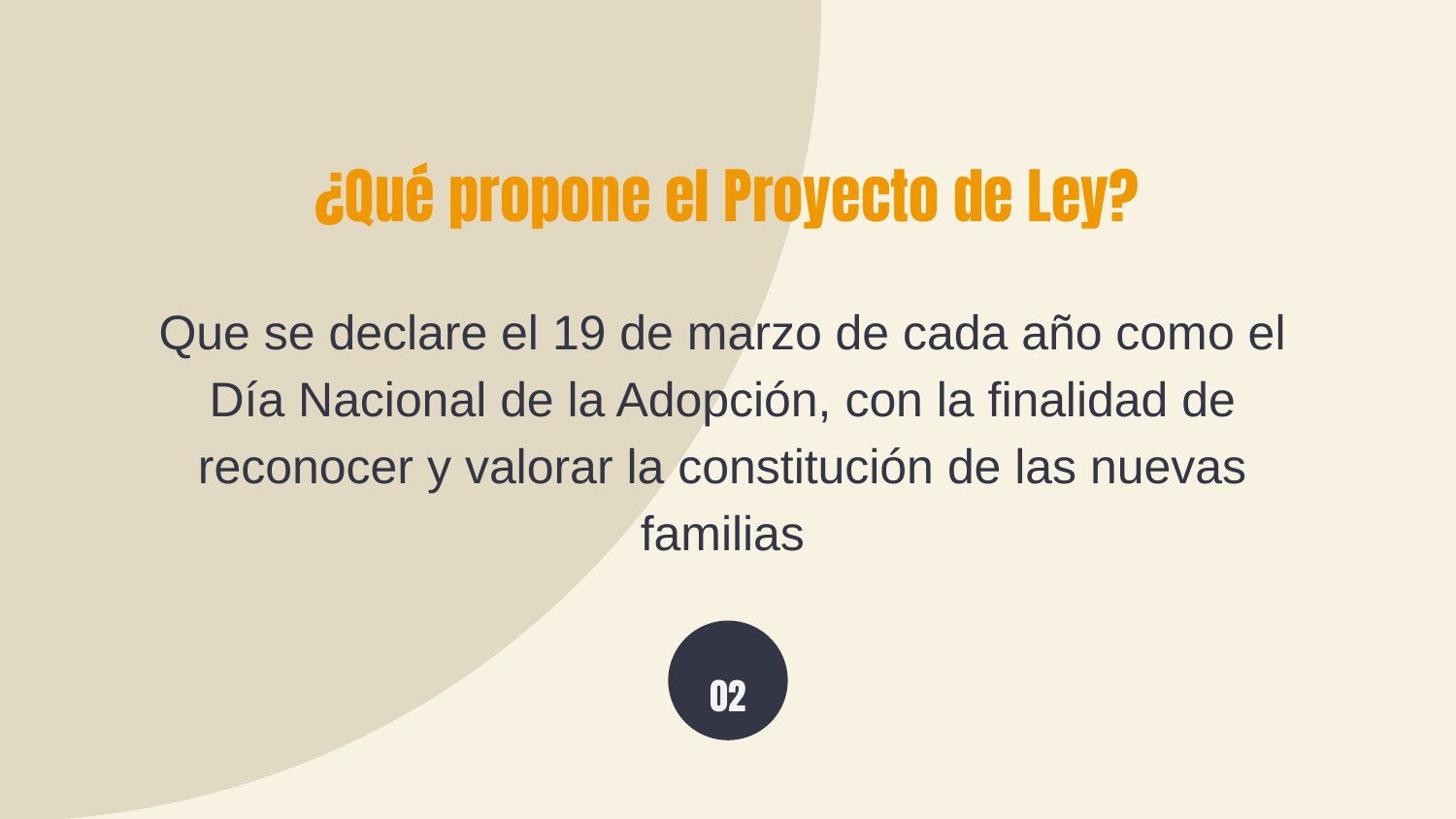

# ¿Qué propone el Proyecto de Ley?
Que se declare el 19 de marzo de cada año como el Día Nacional de la Adopción, con la finalidad de reconocer y valorar la constitución de las nuevas familias

02